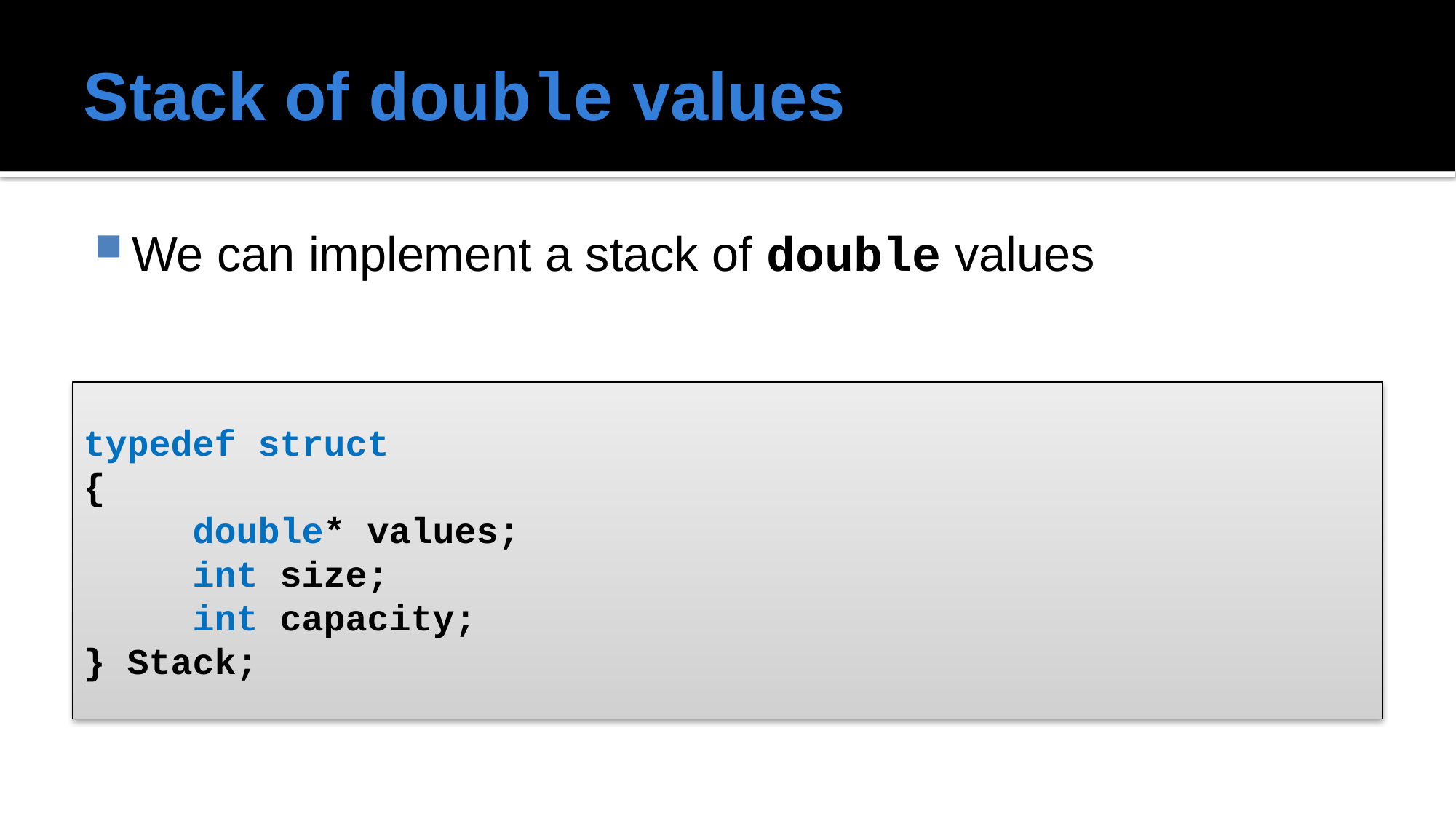

# Stack of double values
We can implement a stack of double values
typedef struct
{
	double* values;
	int size;
	int capacity;
} Stack;